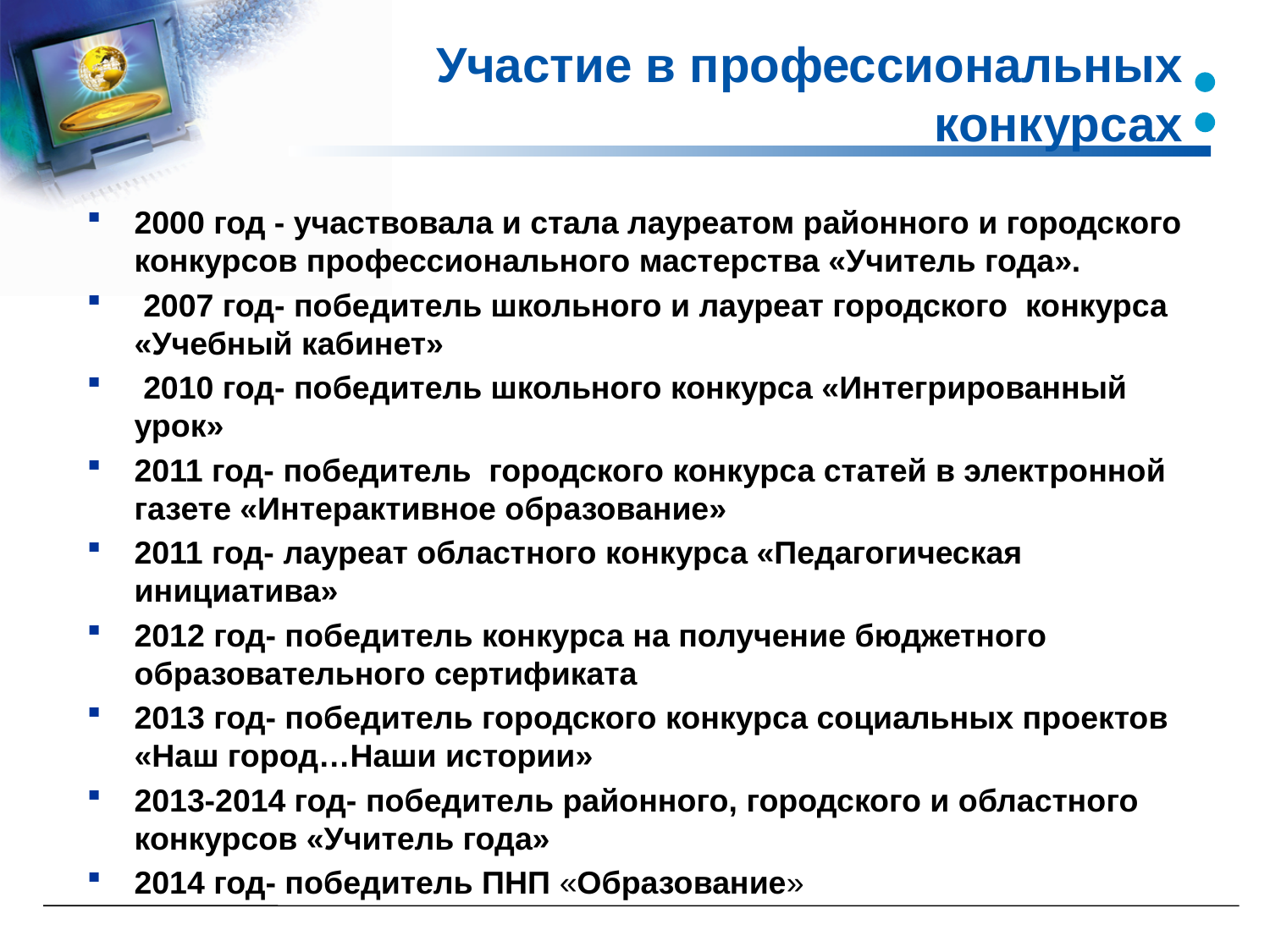

# Участие в профессиональных конкурсах
2000 год - участвовала и стала лауреатом районного и городского конкурсов профессионального мастерства «Учитель года».
 2007 год- победитель школьного и лауреат городского  конкурса «Учебный кабинет»
 2010 год- победитель школьного конкурса «Интегрированный урок»
2011 год- победитель  городского конкурса статей в электронной газете «Интерактивное образование»
2011 год- лауреат областного конкурса «Педагогическая инициатива»
2012 год- победитель конкурса на получение бюджетного образовательного сертификата
2013 год- победитель городского конкурса социальных проектов «Наш город…Наши истории»
2013-2014 год- победитель районного, городского и областного конкурсов «Учитель года»
2014 год- победитель ПНП «Образование»